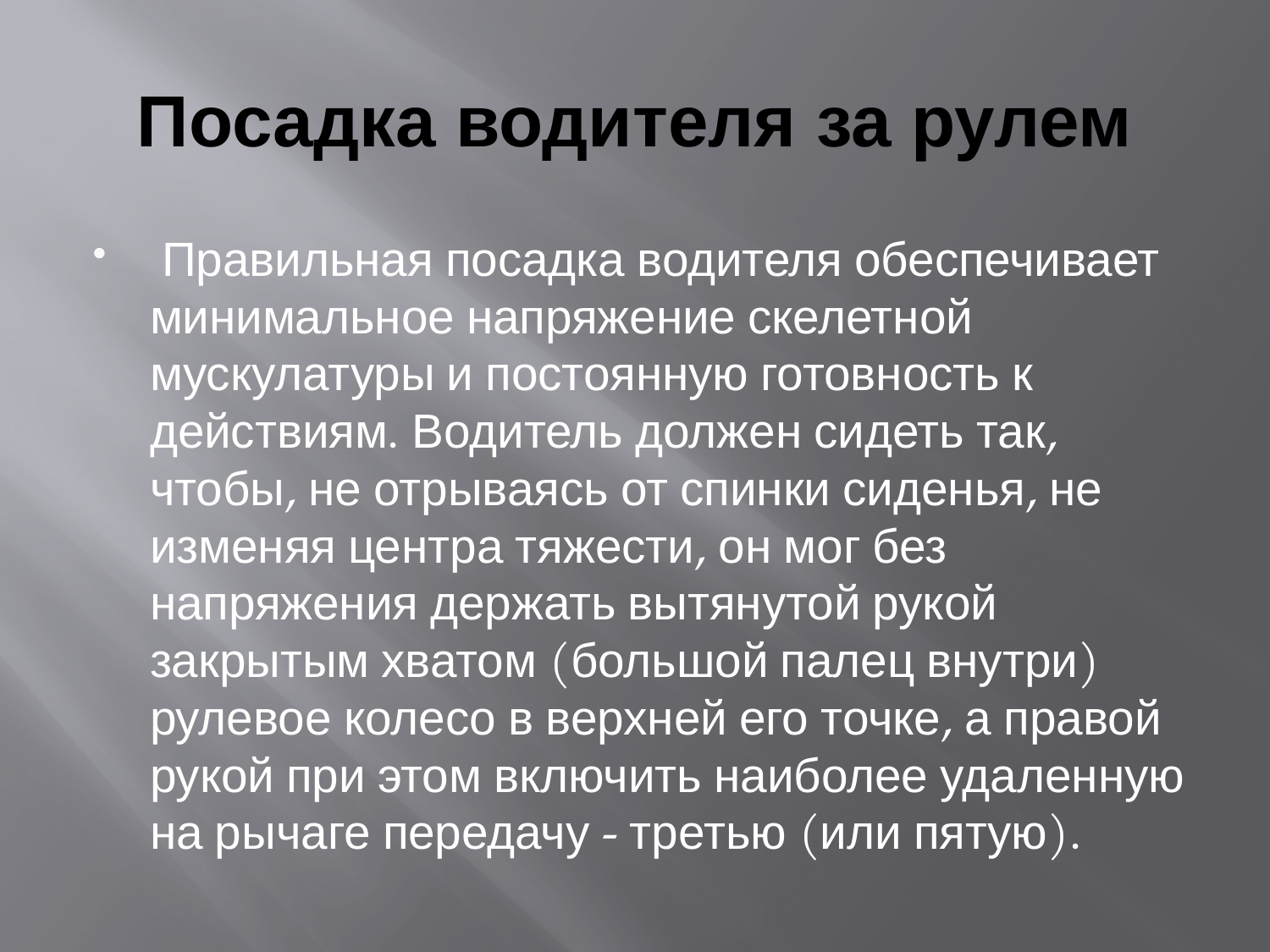

# Посадка водителя за рулем
 Правильная посадка водителя обеспечивает минимальное напряжение скелетной мускулатуры и постоянную готовность к действиям. Водитель должен сидеть так, чтобы, не отрываясь от спинки сиденья, не изменяя центра тяжести, он мог без напряжения держать вытянутой рукой закрытым хватом (большой палец внутри) рулевое колесо в верхней его точке, а правой рукой при этом включить наиболее удаленную на рычаге передачу - третью (или пятую).